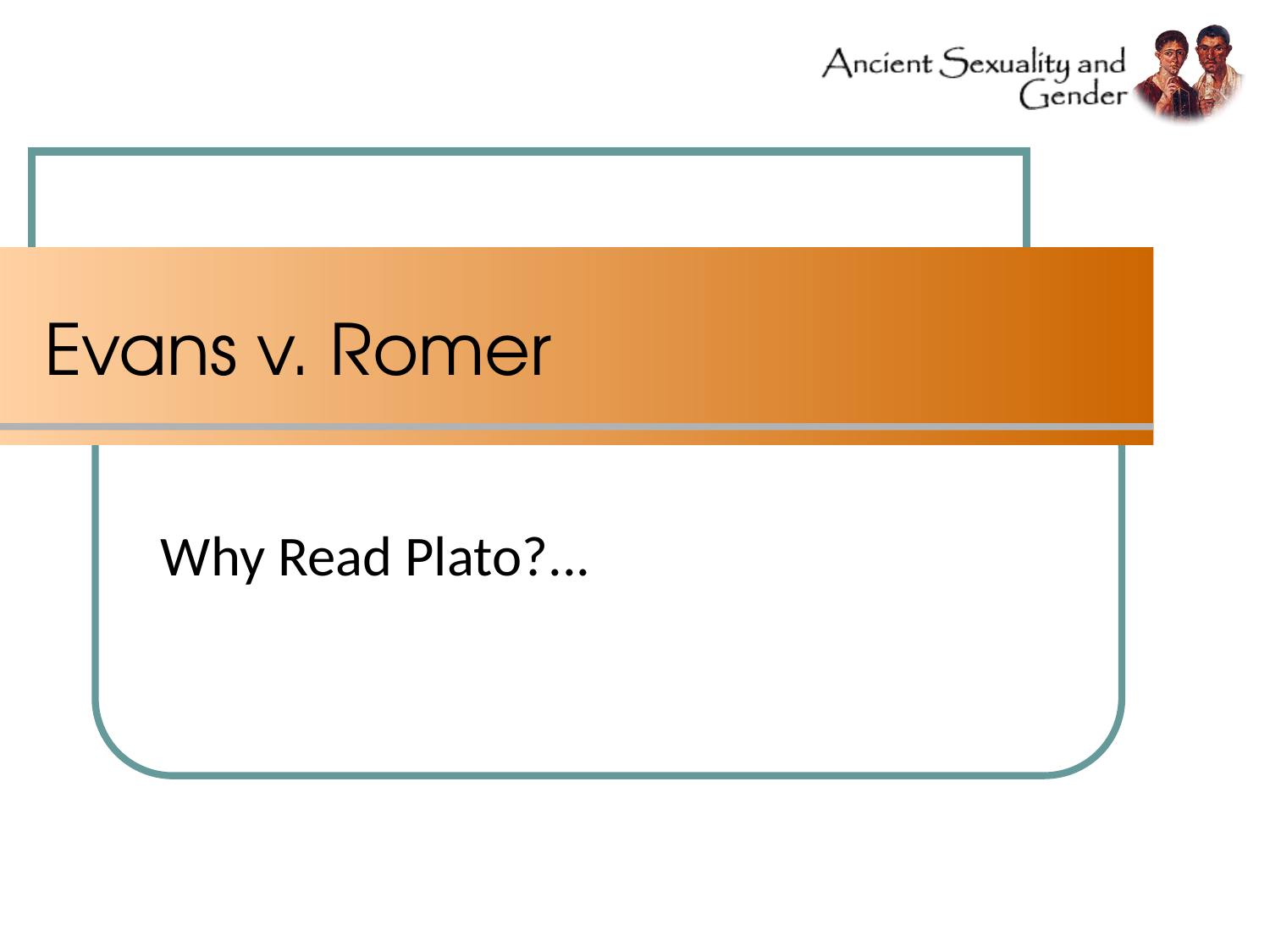

# Evans v. Romer
Why Read Plato?...